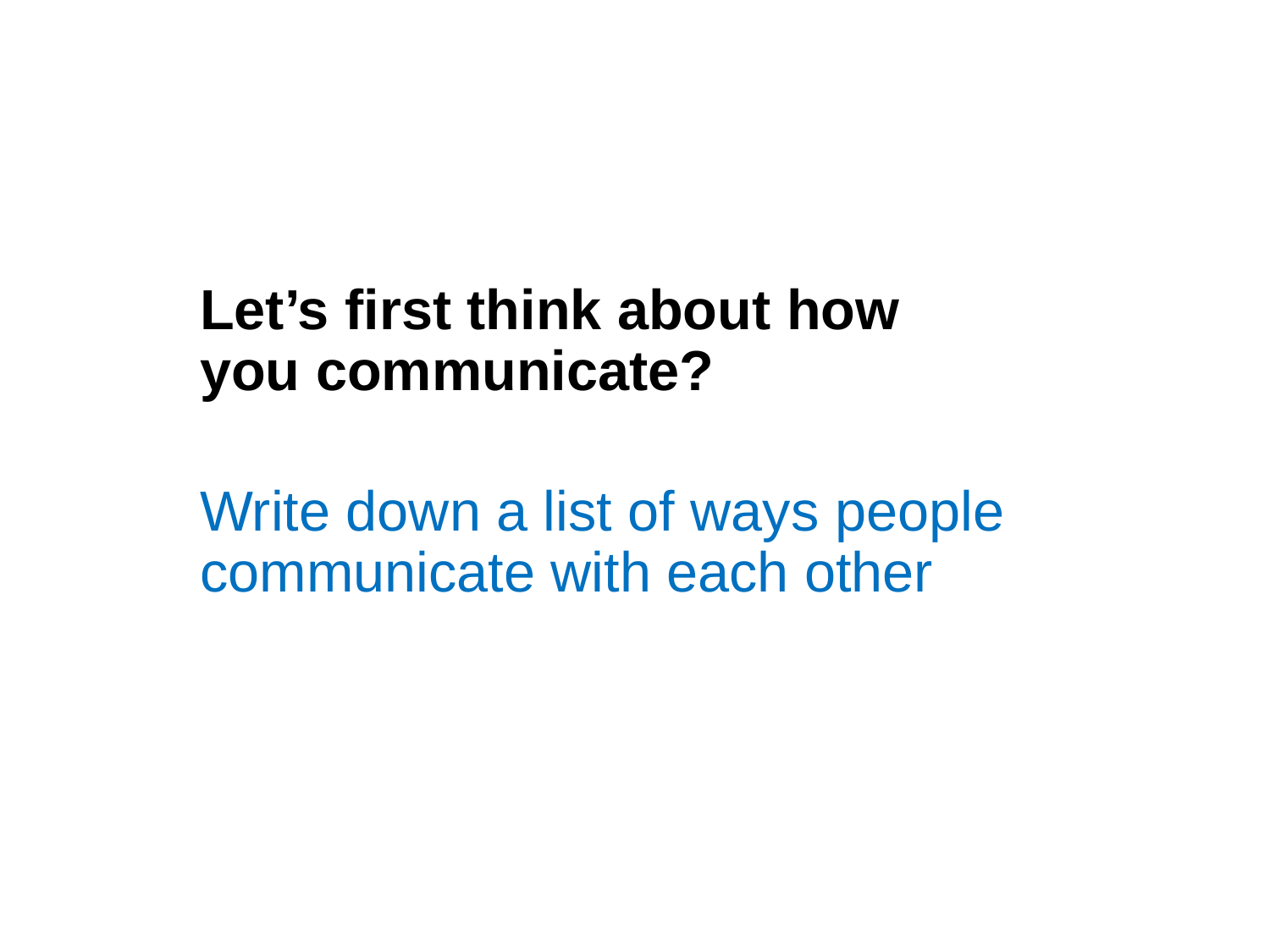

Let’s first think about how you communicate?

Write down a list of ways people communicate with each other